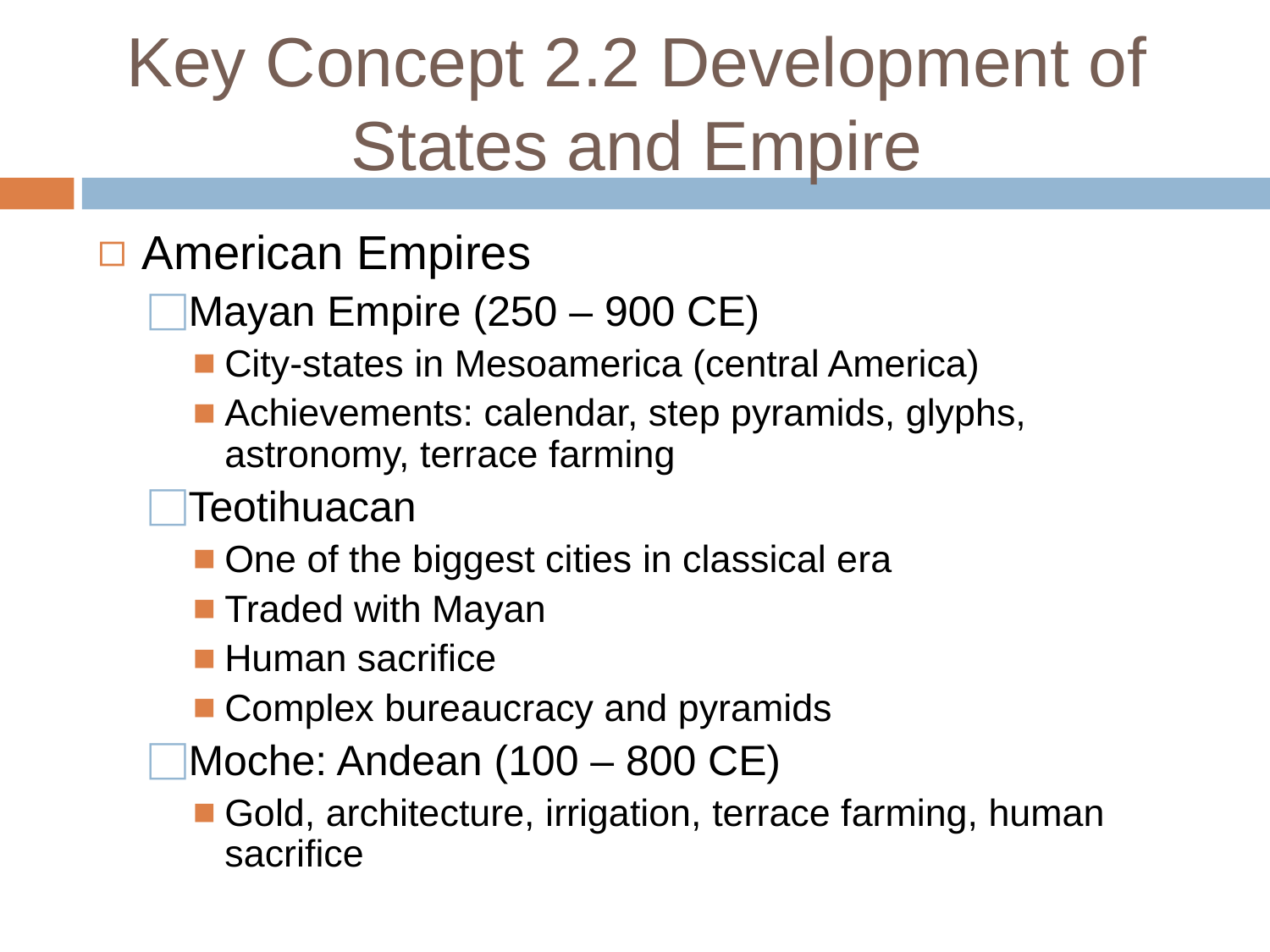

# Key Concept 2.2 Development of States and Empire
American Empires
Mayan Empire (250 – 900 CE)
City-states in Mesoamerica (central America)
Achievements: calendar, step pyramids, glyphs, astronomy, terrace farming
Teotihuacan
One of the biggest cities in classical era
Traded with Mayan
Human sacrifice
Complex bureaucracy and pyramids
Moche: Andean (100 – 800 CE)
Gold, architecture, irrigation, terrace farming, human sacrifice